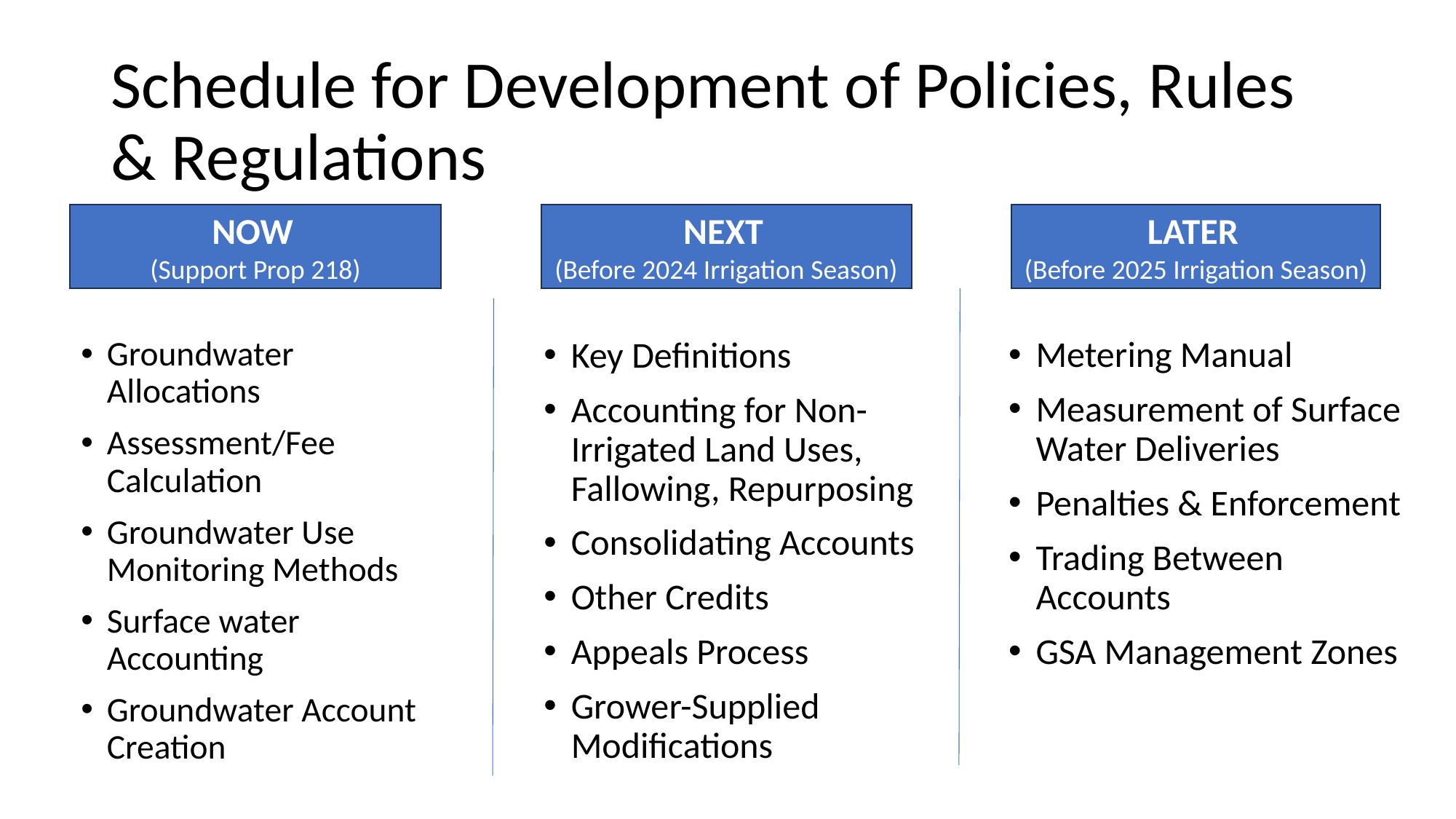

# Schedule for Development of Policies, Rules & Regulations
NOW
(Support Prop 218)
NEXT
(Before 2024 Irrigation Season)
LATER
(Before 2025 Irrigation Season)
Groundwater Allocations
Assessment/Fee Calculation
Groundwater Use Monitoring Methods
Surface water Accounting
Groundwater Account Creation
Metering Manual
Measurement of Surface Water Deliveries
Penalties & Enforcement
Trading Between Accounts
GSA Management Zones
Key Definitions
Accounting for Non-Irrigated Land Uses, Fallowing, Repurposing
Consolidating Accounts
Other Credits
Appeals Process
Grower-Supplied Modifications